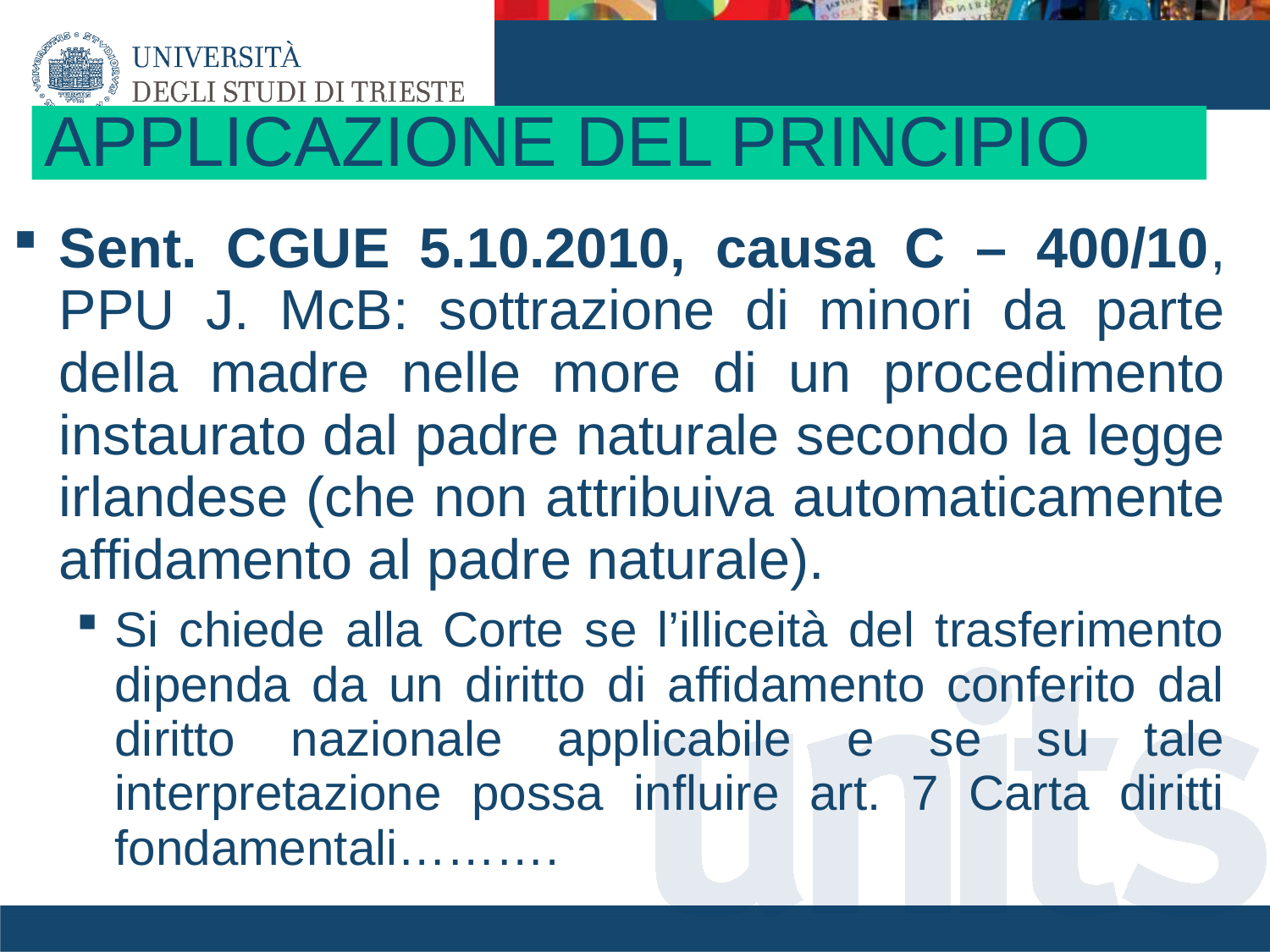

# APPLICAZIONE DEL PRINCIPIO
Sent. CGUE 5.10.2010, causa C – 400/10, PPU J. McB: sottrazione di minori da parte della madre nelle more di un procedimento instaurato dal padre naturale secondo la legge irlandese (che non attribuiva automaticamente affidamento al padre naturale).
Si chiede alla Corte se l’illiceità del trasferimento dipenda da un diritto di affidamento conferito dal diritto nazionale applicabile e se su tale interpretazione possa influire art. 7 Carta diritti fondamentali……….